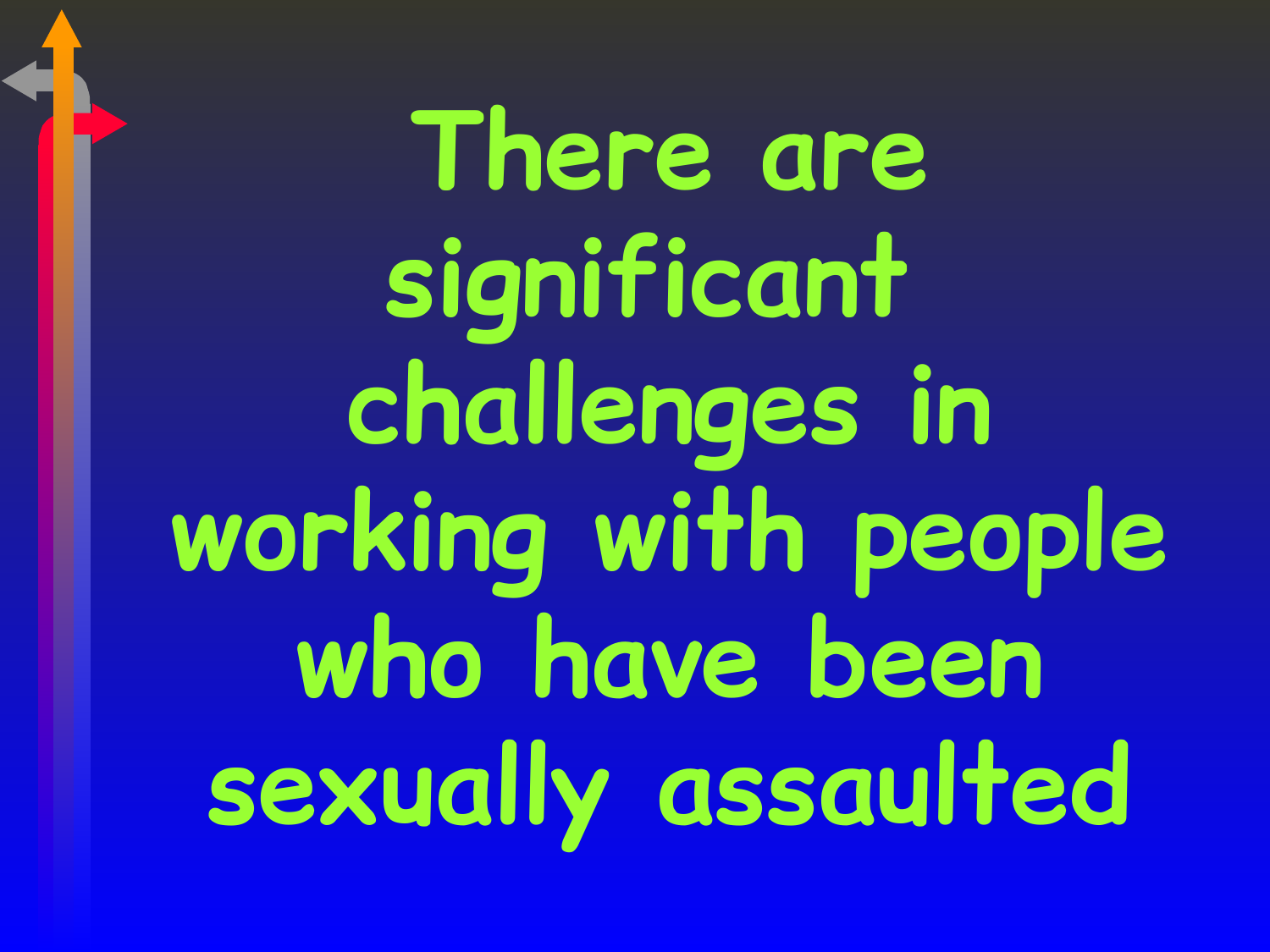

There are significant  challenges in working with people who have been sexually assaulted